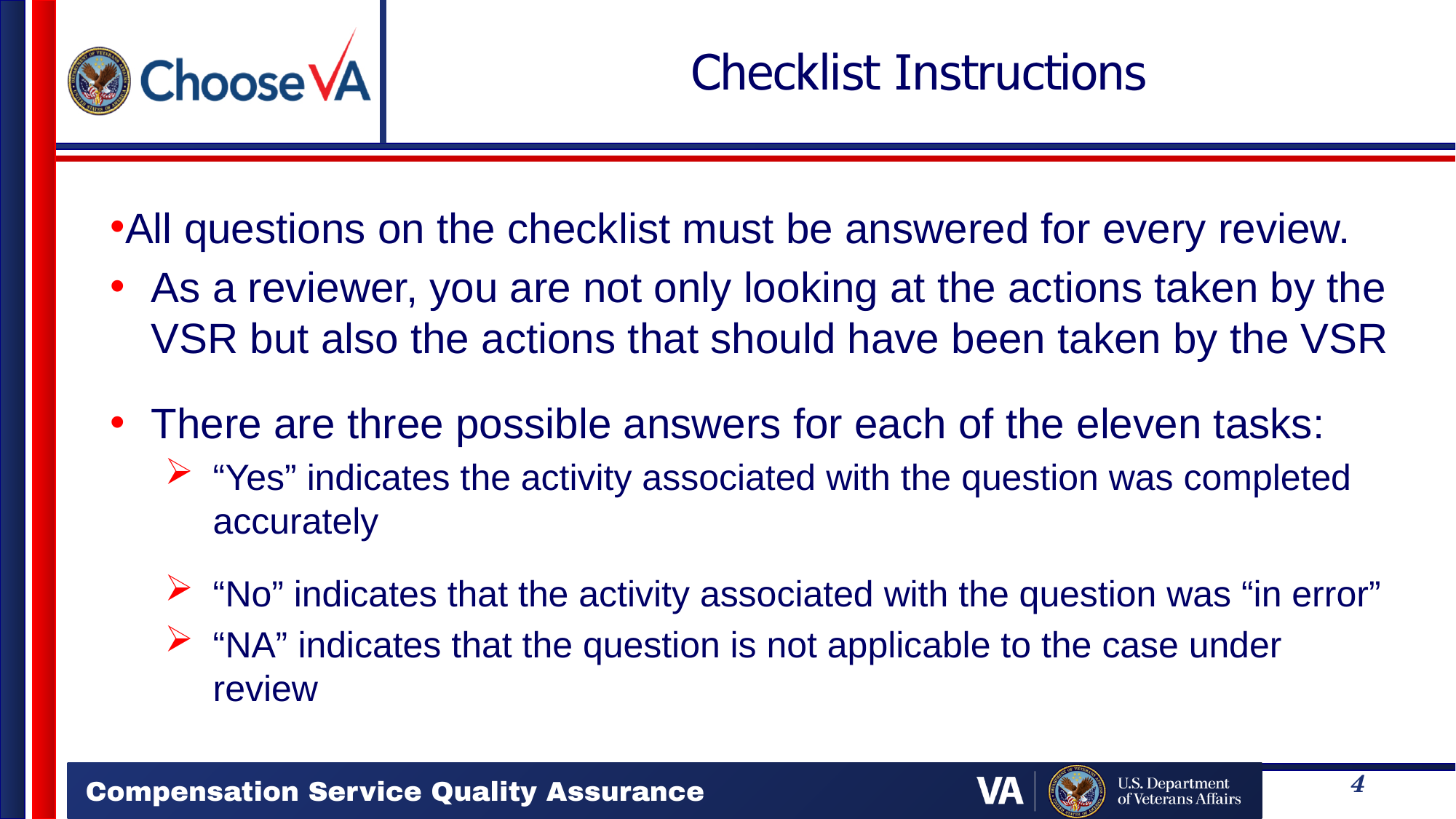

# Checklist Instructions
All questions on the checklist must be answered for every review.
As a reviewer, you are not only looking at the actions taken by the VSR but also the actions that should have been taken by the VSR
There are three possible answers for each of the eleven tasks:
“Yes” indicates the activity associated with the question was completed accurately
“No” indicates that the activity associated with the question was “in error”
“NA” indicates that the question is not applicable to the case under review

4